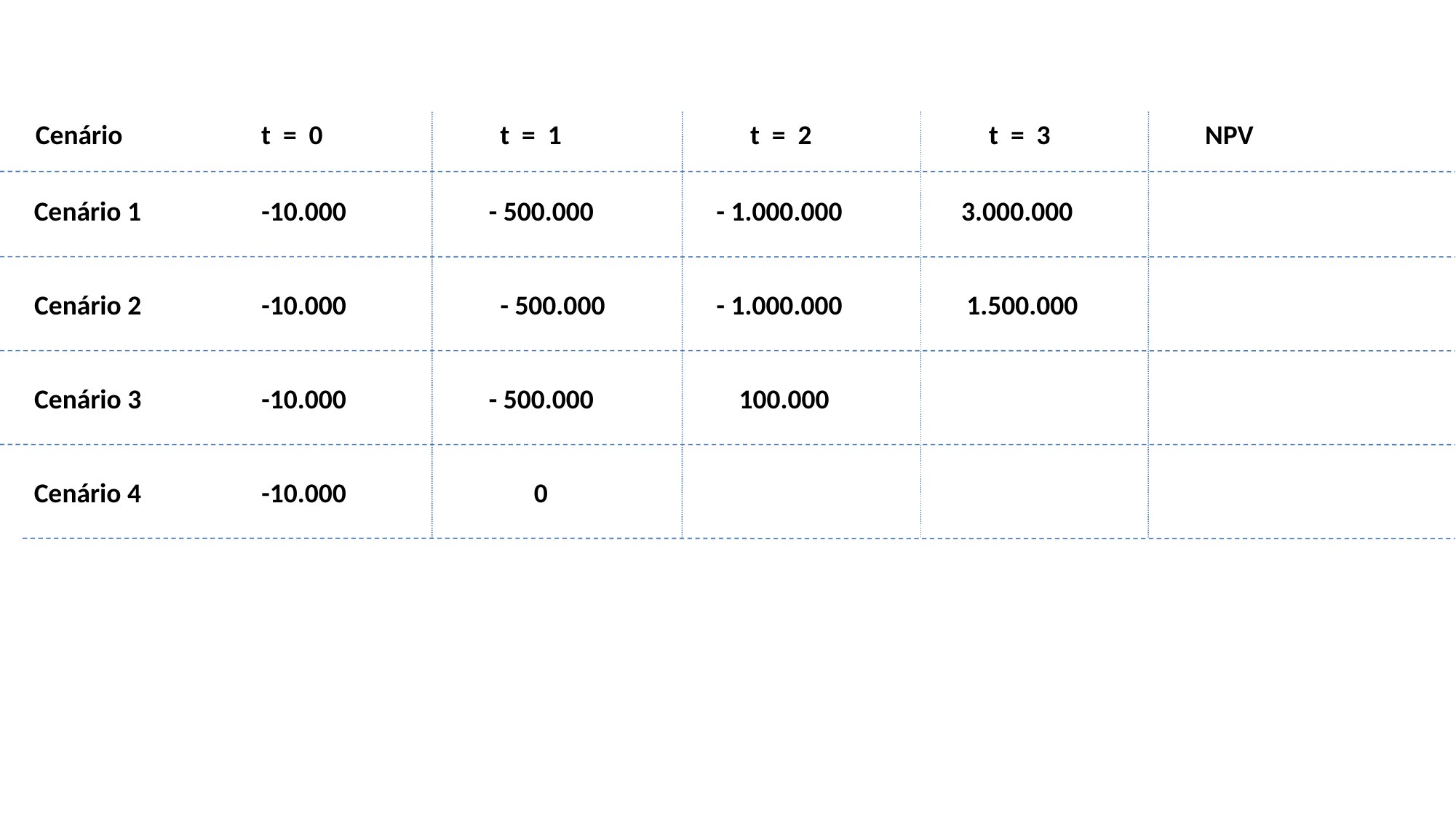

Cenário
t  =  0
t  =  1
t  =  2
t  =  3
NPV
Cenário 1
-10.000
- 500.000
- 1.000.000
 3.000.000
Cenário 2
-10.000
- 500.000
- 1.000.000
1.500.000
Cenário 3
-10.000
- 500.000
100.000
Cenário 4
-10.000
0